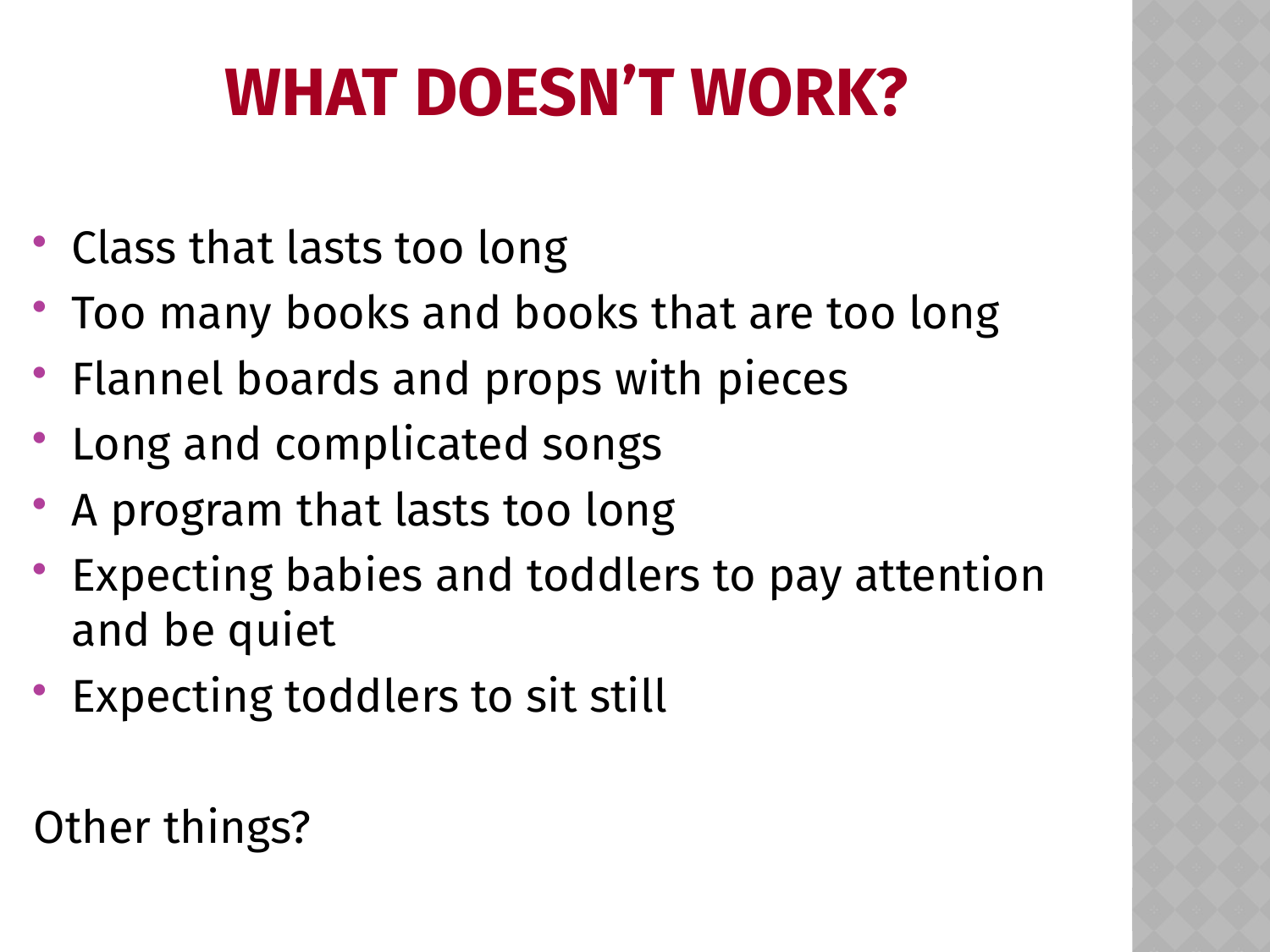

# What doesn’t work?
Class that lasts too long
Too many books and books that are too long
Flannel boards and props with pieces
Long and complicated songs
A program that lasts too long
Expecting babies and toddlers to pay attention and be quiet
Expecting toddlers to sit still

Other things?